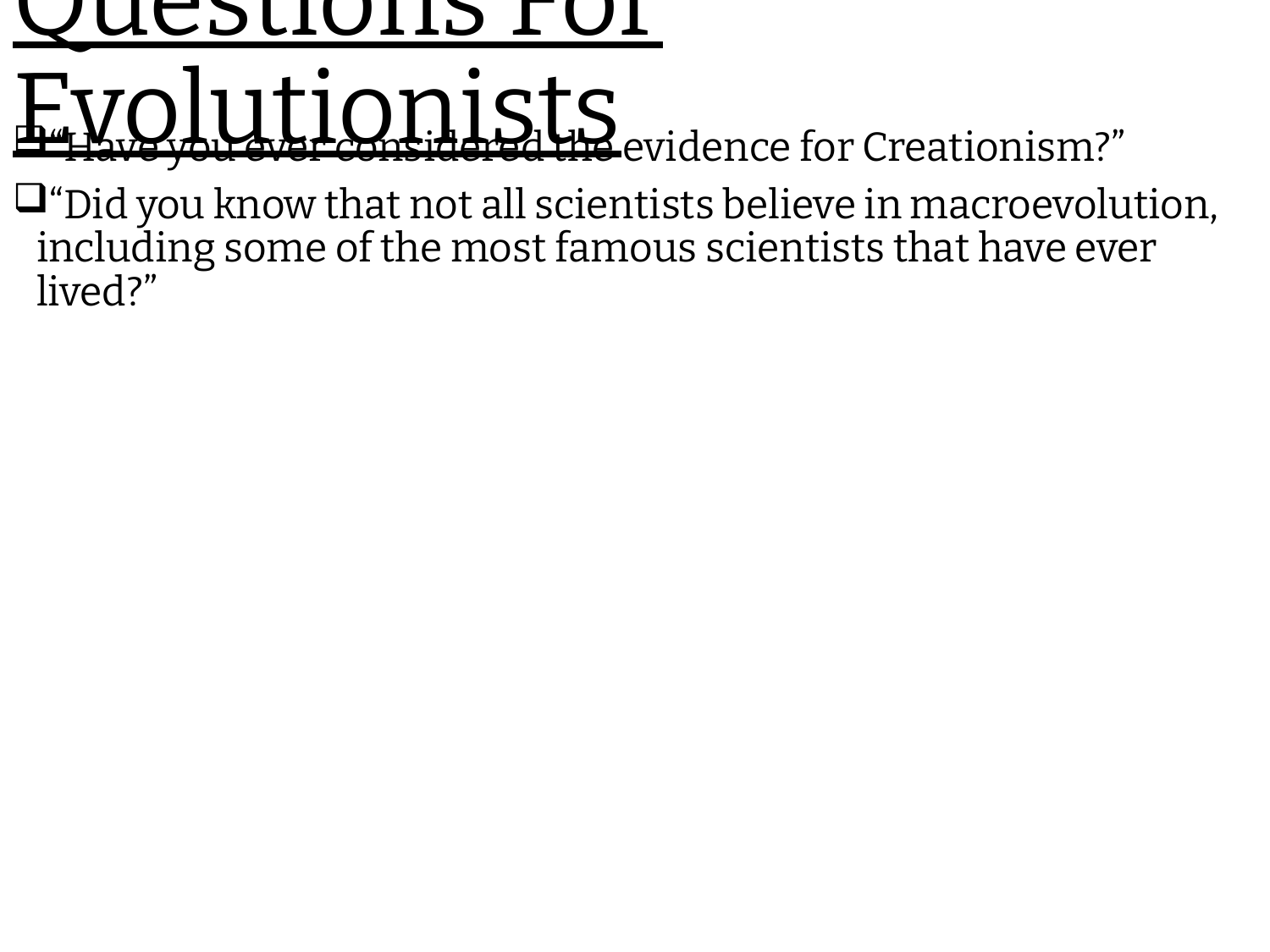

# Questions For Evolutionists
“Have you ever considered the evidence for Creationism?”
“Did you know that not all scientists believe in macroevolution, including some of the most famous scientists that have ever lived?”